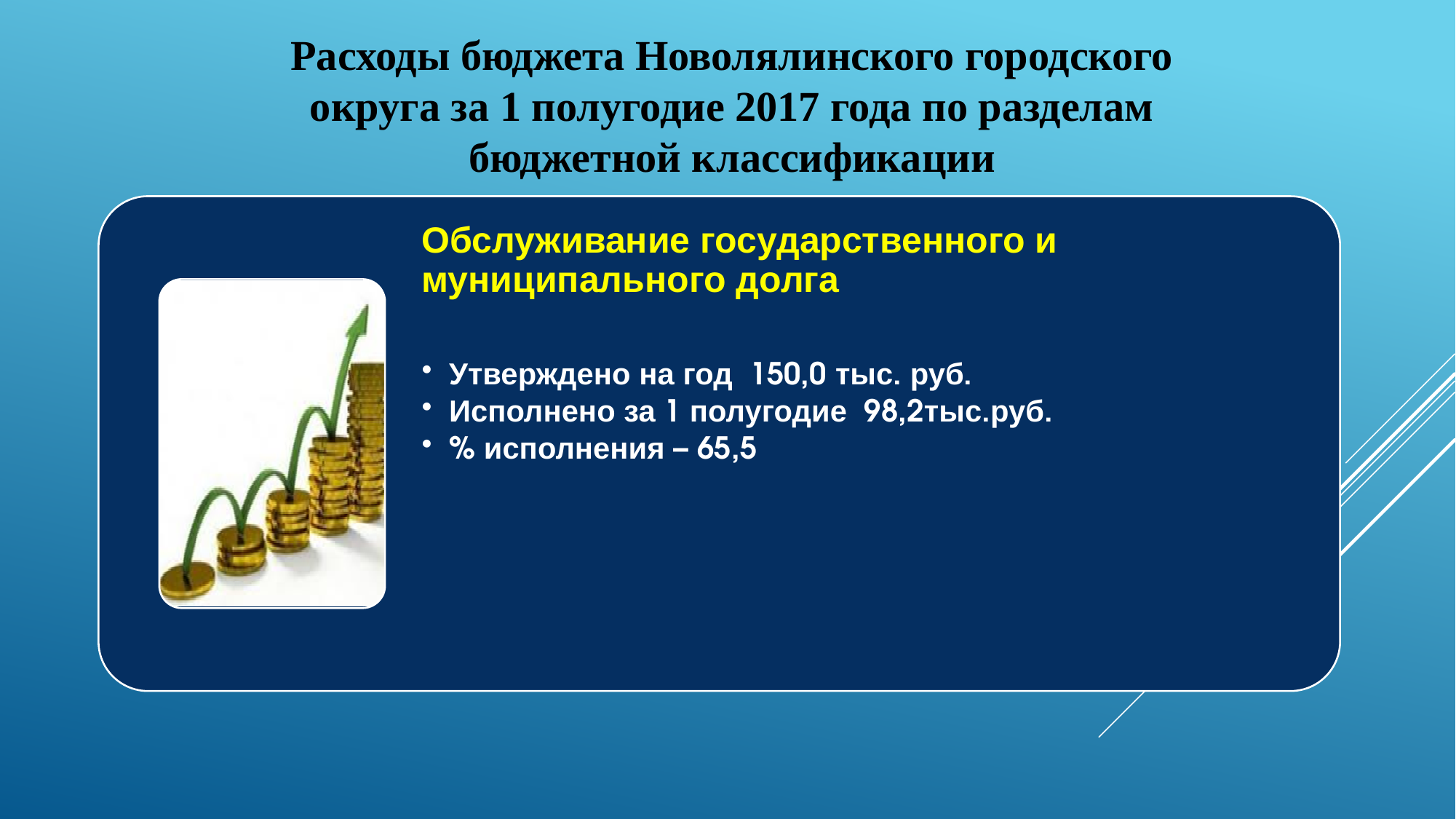

Расходы бюджета Новолялинского городского округа за 1 полугодие 2017 года по разделам бюджетной классификации
Обслуживание государственного и муниципального долга

Утверждено на год  150,0 тыс. руб.
Исполнено за 1 полугодие  98,2тыс.руб.
% исполнения – 65,5